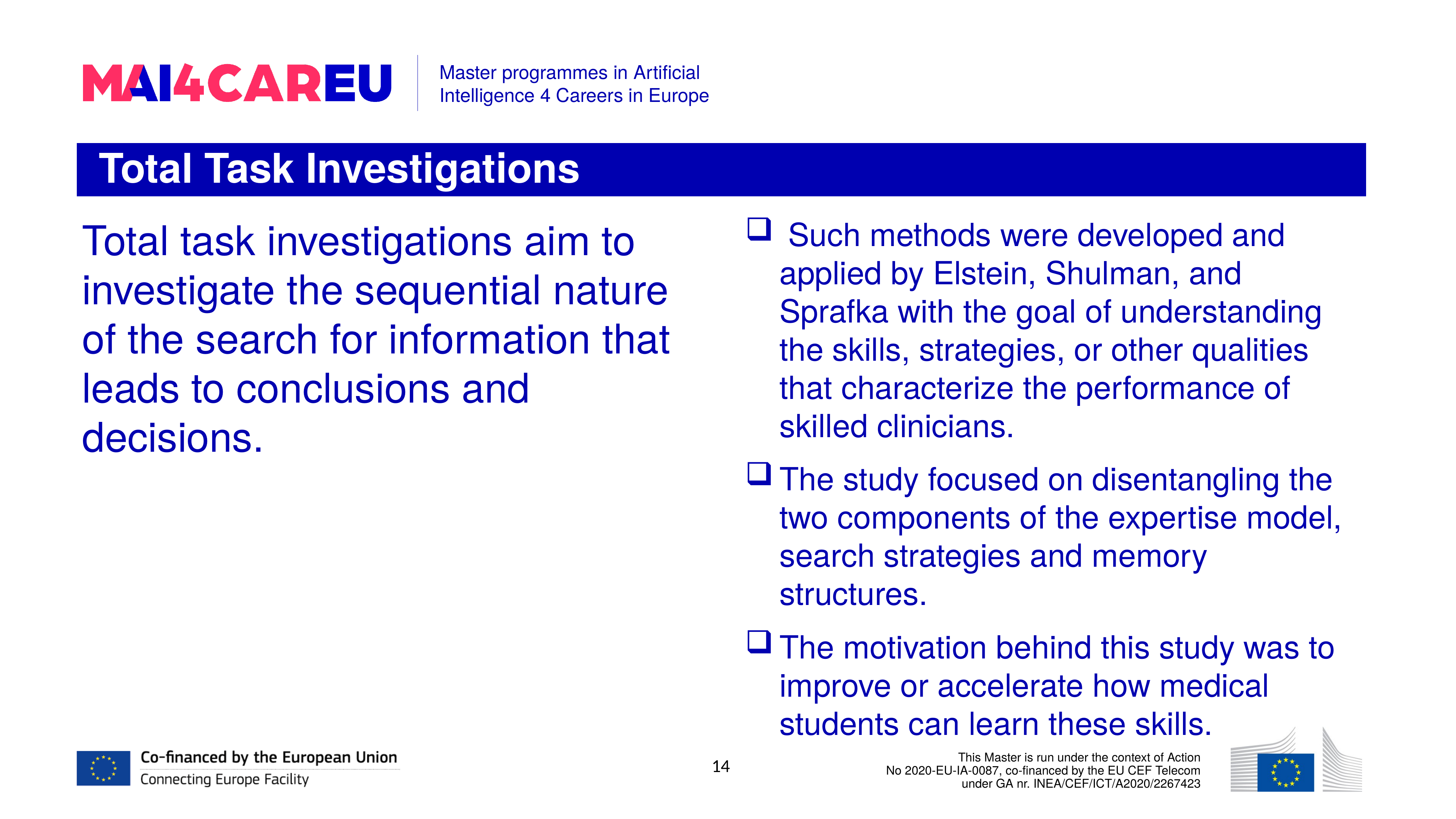

Total Task Investigations
Total task investigations aim to investigate the sequential nature of the search for information that leads to conclusions and decisions.

 Such methods were developed and applied by Elstein, Shulman, and Sprafka with the goal of understanding the skills, strategies, or other qualities that characterize the performance of skilled clinicians.
The study focused on disentangling the two components of the expertise model, search strategies and memory structures.
The motivation behind this study was to improve or accelerate how medical students can learn these skills.

14